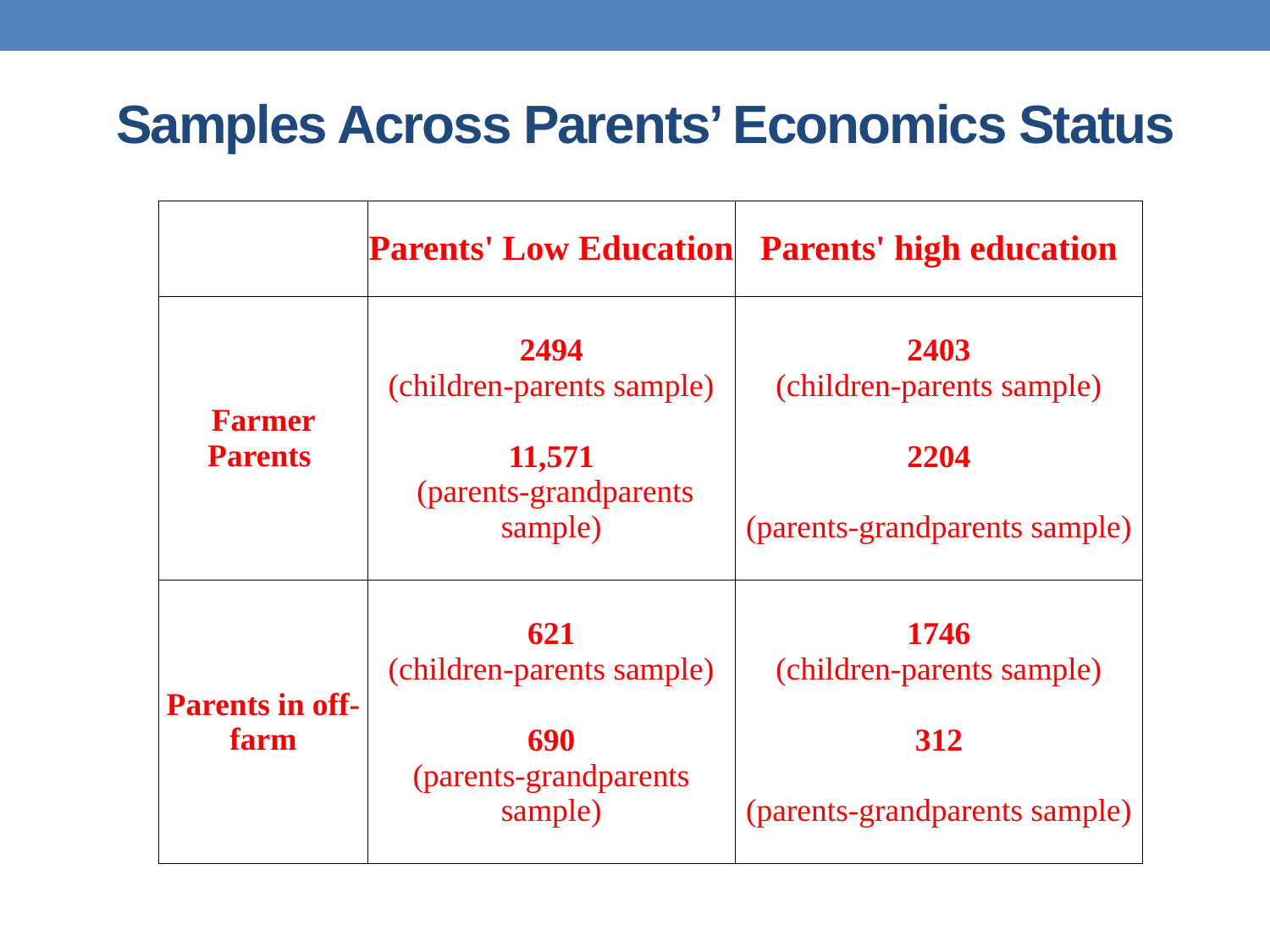

# Samples Across Parents’ Economics Status
|  | Parents' Low Education | Parents' high education |
| --- | --- | --- |
| Farmer Parents |  |  |
|  | 2494 | 2403 |
|  | (children-parents sample) | (children-parents sample) |
|  |  |  |
|  | 11,571 | 2204 |
|  | (parents-grandparents sample) | (parents-grandparents sample) |
|  |  |  |
| Parents in off-farm |  |  |
|  | 621 | 1746 |
|  | (children-parents sample) | (children-parents sample) |
|  |  |  |
|  | 690 | 312 |
|  | (parents-grandparents sample) | (parents-grandparents sample) |
|  |  |  |